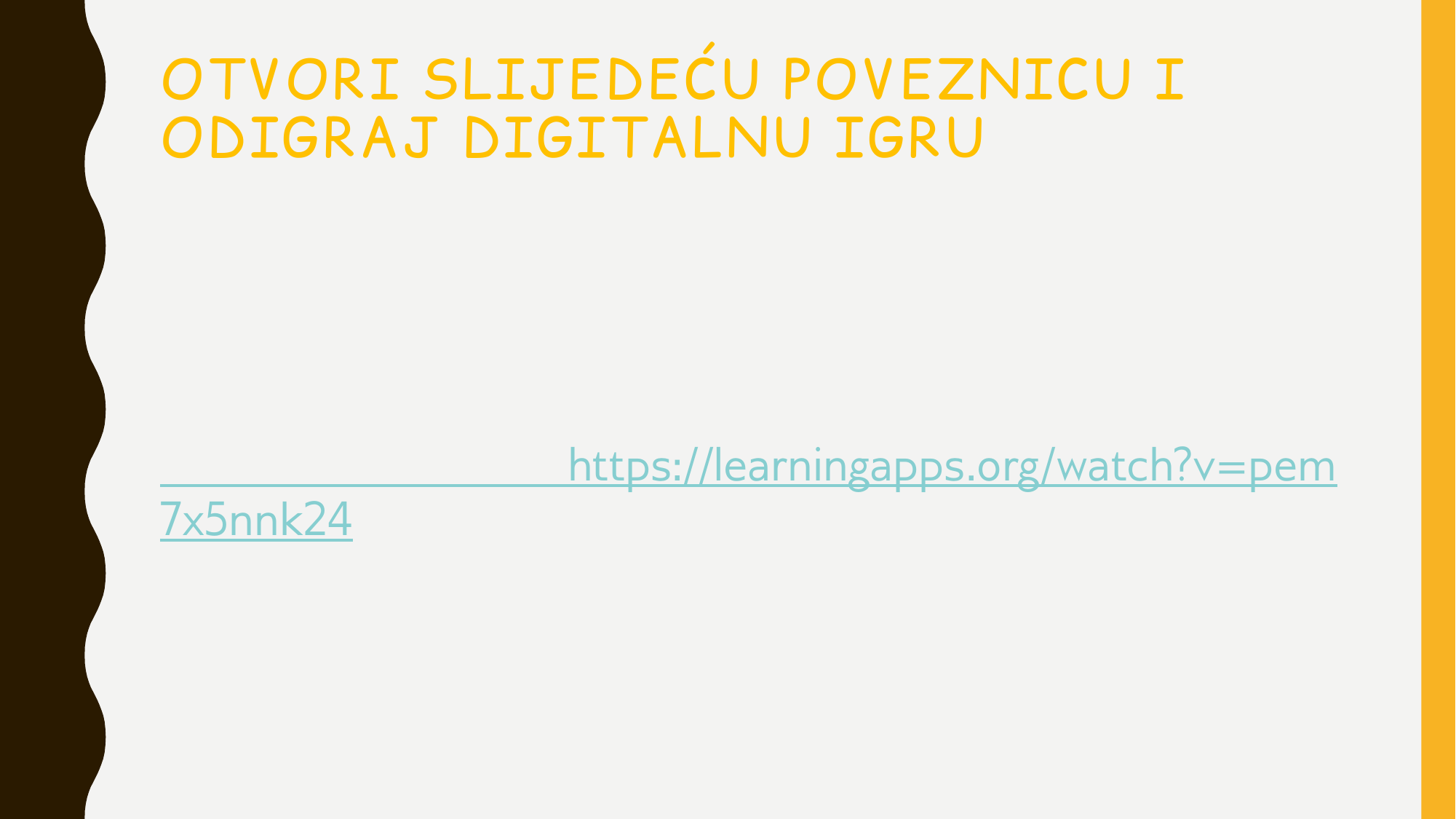

# Otvori slijedeću poveznicu i odigraj digitalnu igru

                            https://learningapps.org/watch?v=pem7x5nnk24